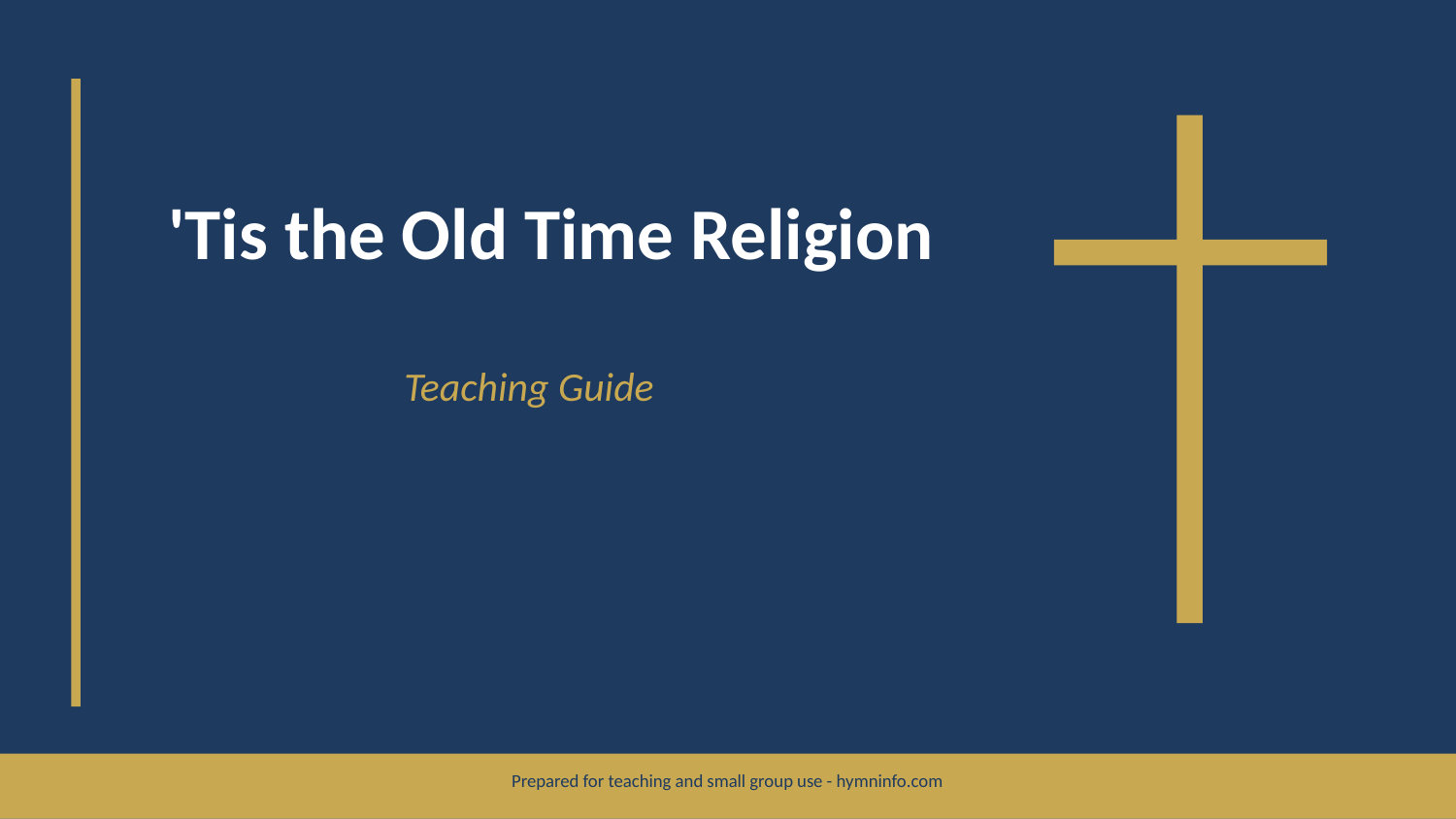

'Tis the Old Time Religion

Teaching Guide

Prepared for teaching and small group use - hymninfo.com